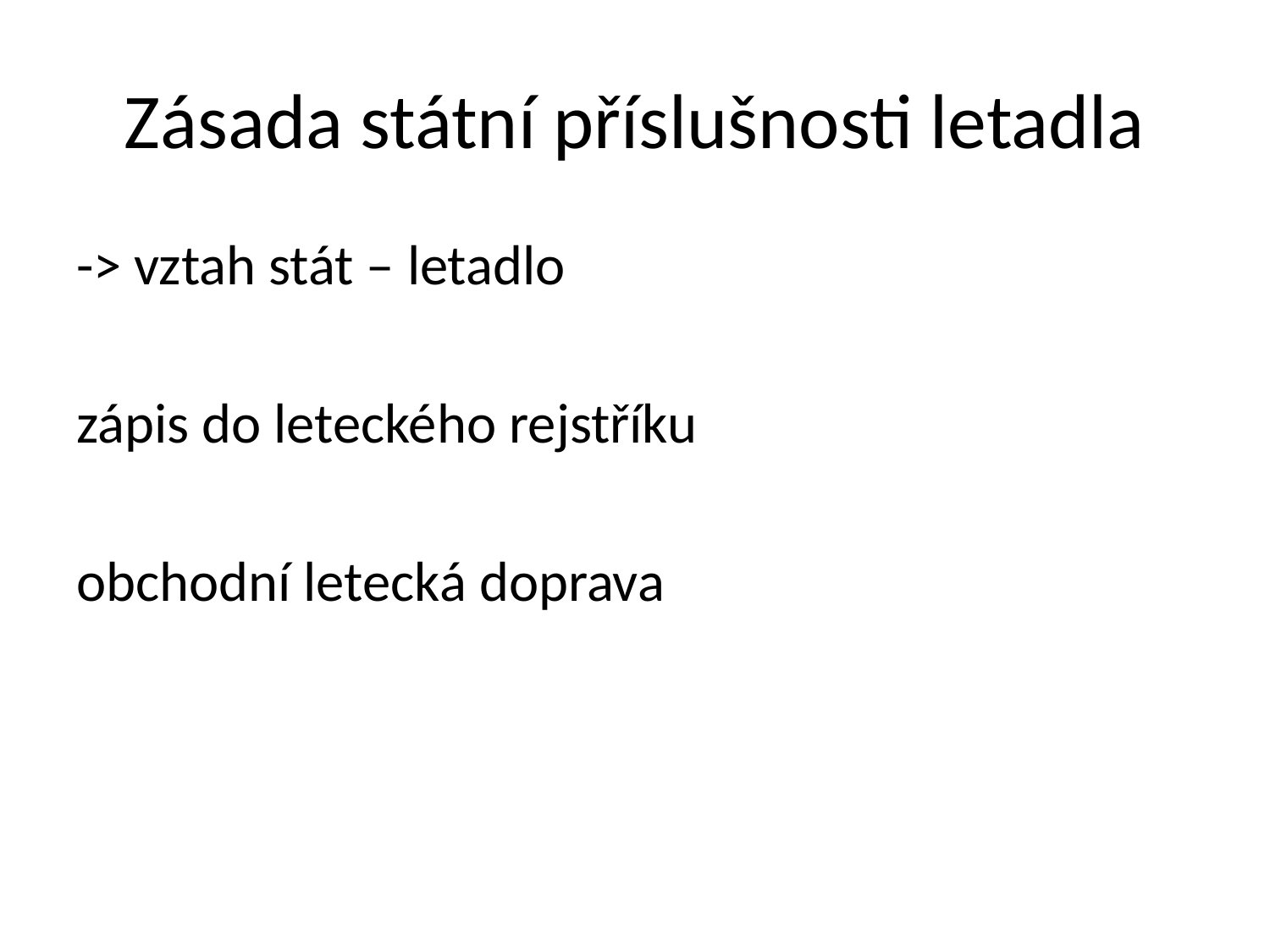

# Zásada státní příslušnosti letadla
-> vztah stát – letadlo

zápis do leteckého rejstříku

obchodní letecká doprava